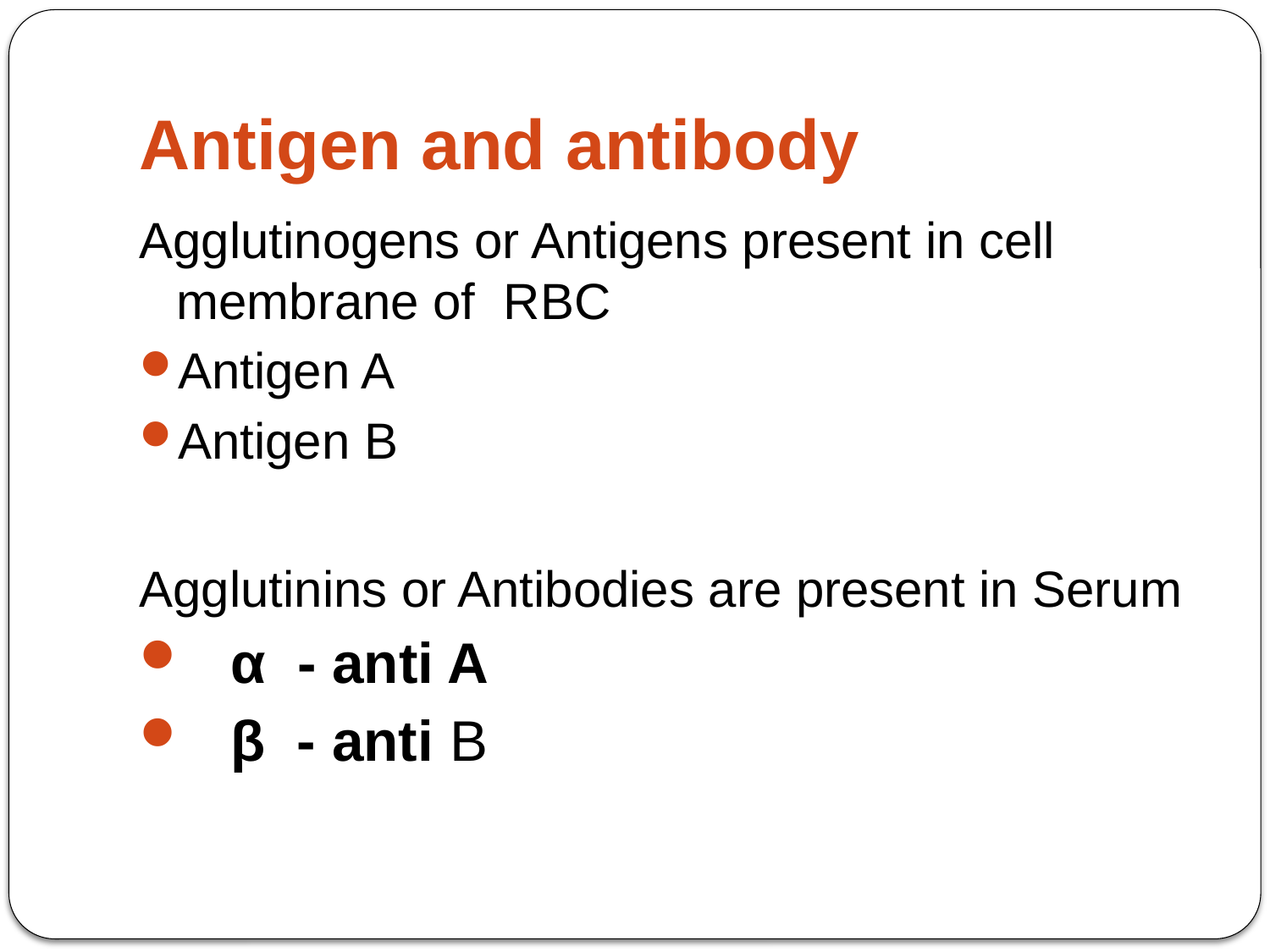

# Antigen and antibody
Agglutinogens or Antigens present in cell membrane of  RBC
Antigen A
Antigen B

Agglutinins or Antibodies are present in Serum
   α  - anti A
   β  - anti B